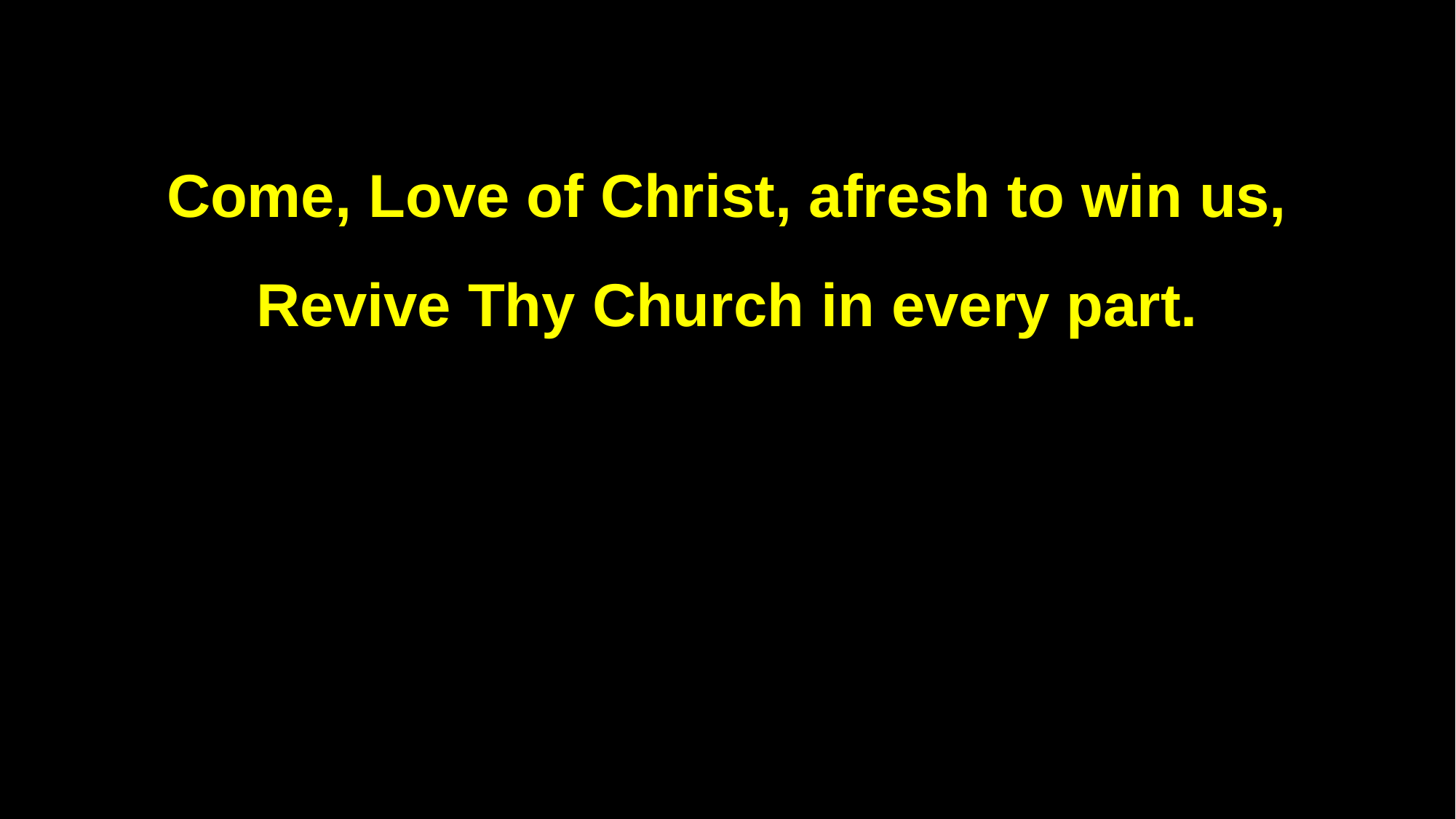

Come, Love of Christ, afresh to win us,
Revive Thy Church in every part.